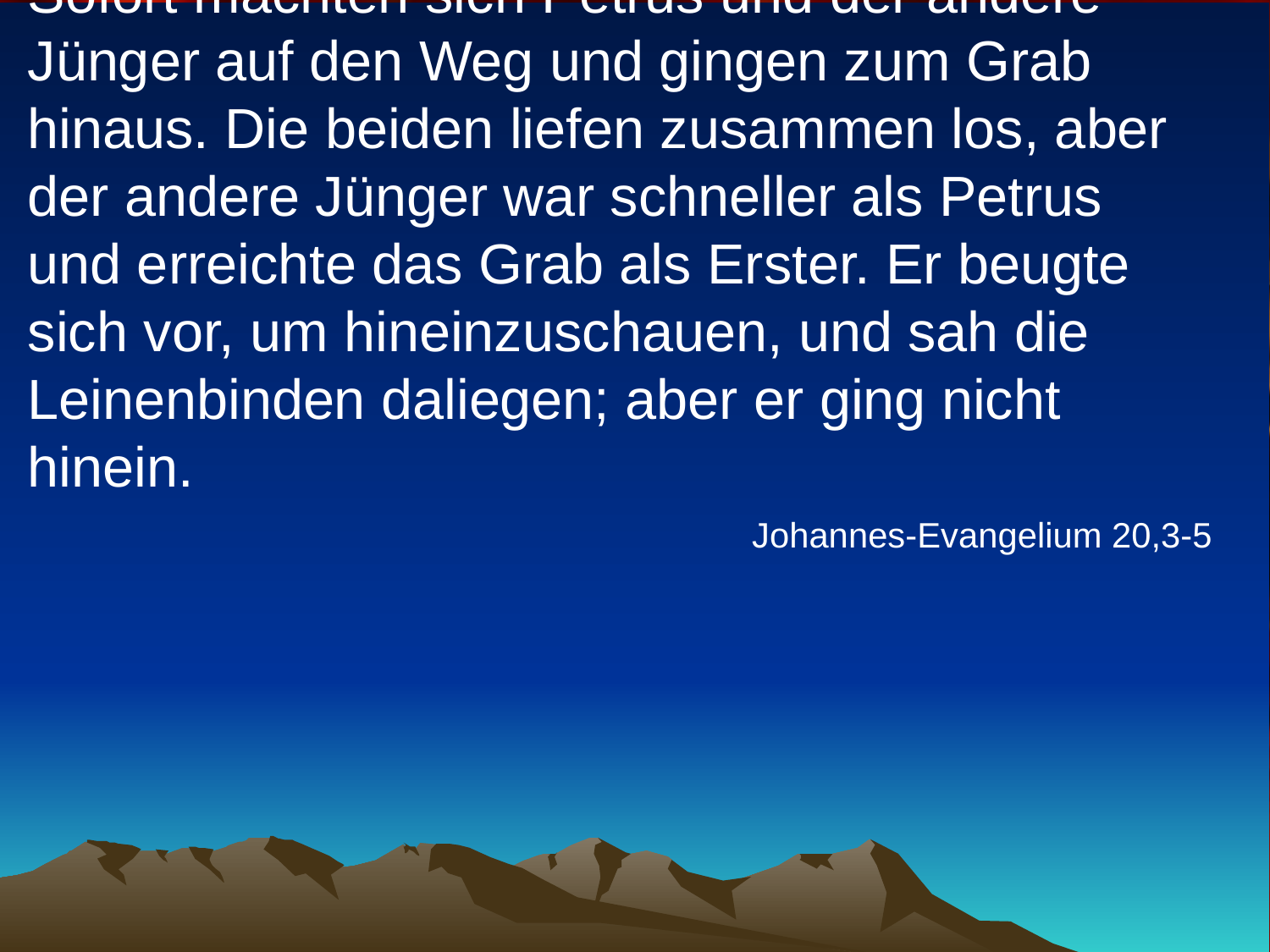

# Sofort machten sich Petrus und der andere Jünger auf den Weg und gingen zum Grab hinaus. Die beiden liefen zusammen los, aber der andere Jünger war schneller als Petrus und erreichte das Grab als Erster. Er beugte sich vor, um hineinzuschauen, und sah die Leinenbinden daliegen; aber er ging nicht hinein.
Johannes-Evangelium 20,3-5